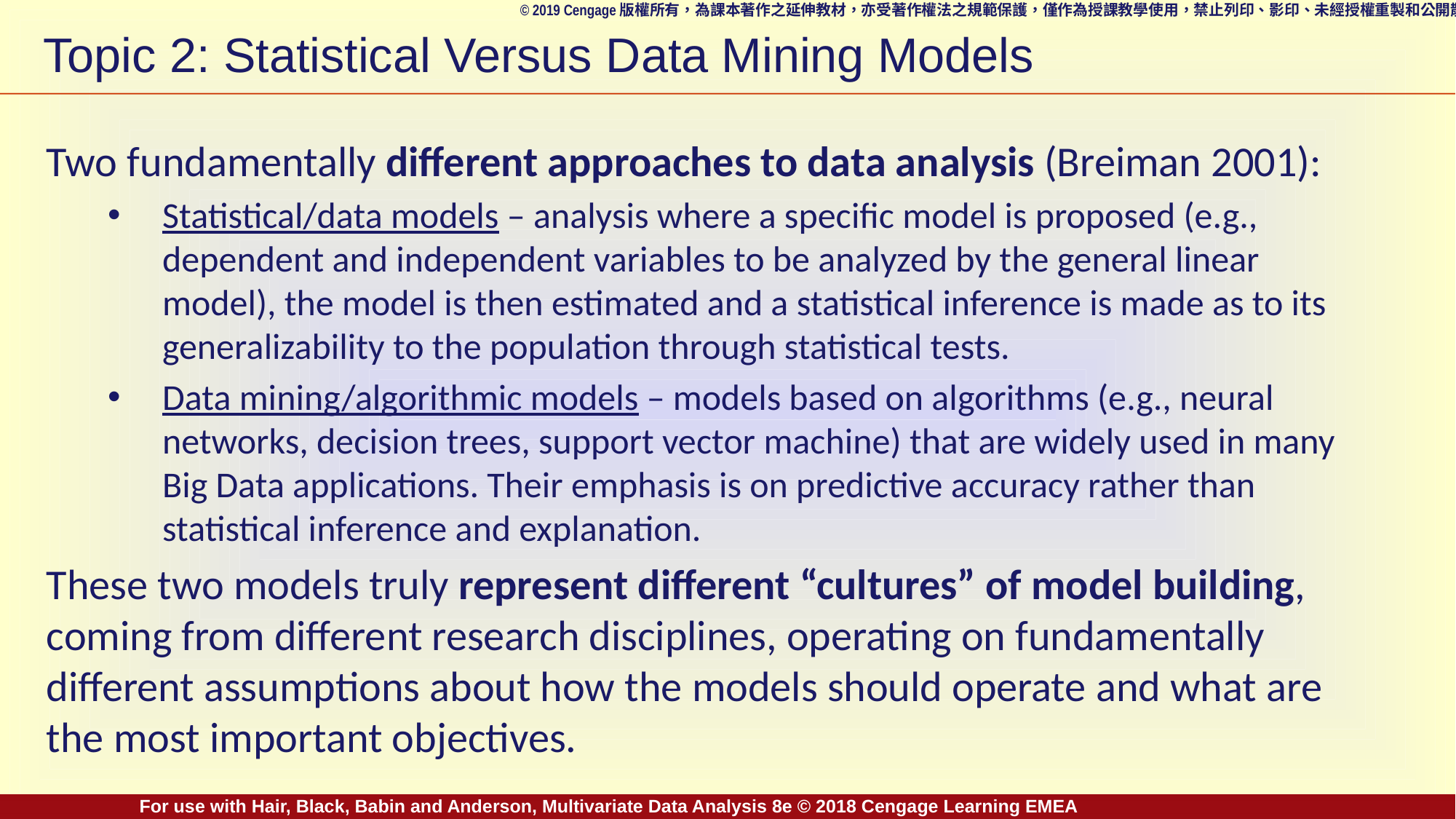

# Topic 2: Statistical Versus Data Mining Models
Two fundamentally different approaches to data analysis (Breiman 2001):
Statistical/data models – analysis where a specific model is proposed (e.g., dependent and independent variables to be analyzed by the general linear model), the model is then estimated and a statistical inference is made as to its generalizability to the population through statistical tests.
Data mining/algorithmic models – models based on algorithms (e.g., neural networks, decision trees, support vector machine) that are widely used in many Big Data applications. Their emphasis is on predictive accuracy rather than statistical inference and explanation.
These two models truly represent different “cultures” of model building, coming from different research disciplines, operating on fundamentally different assumptions about how the models should operate and what are the most important objectives.
For use with Hair, Black, Babin and Anderson, Multivariate Data Analysis 8e © 2018 Cengage Learning EMEA